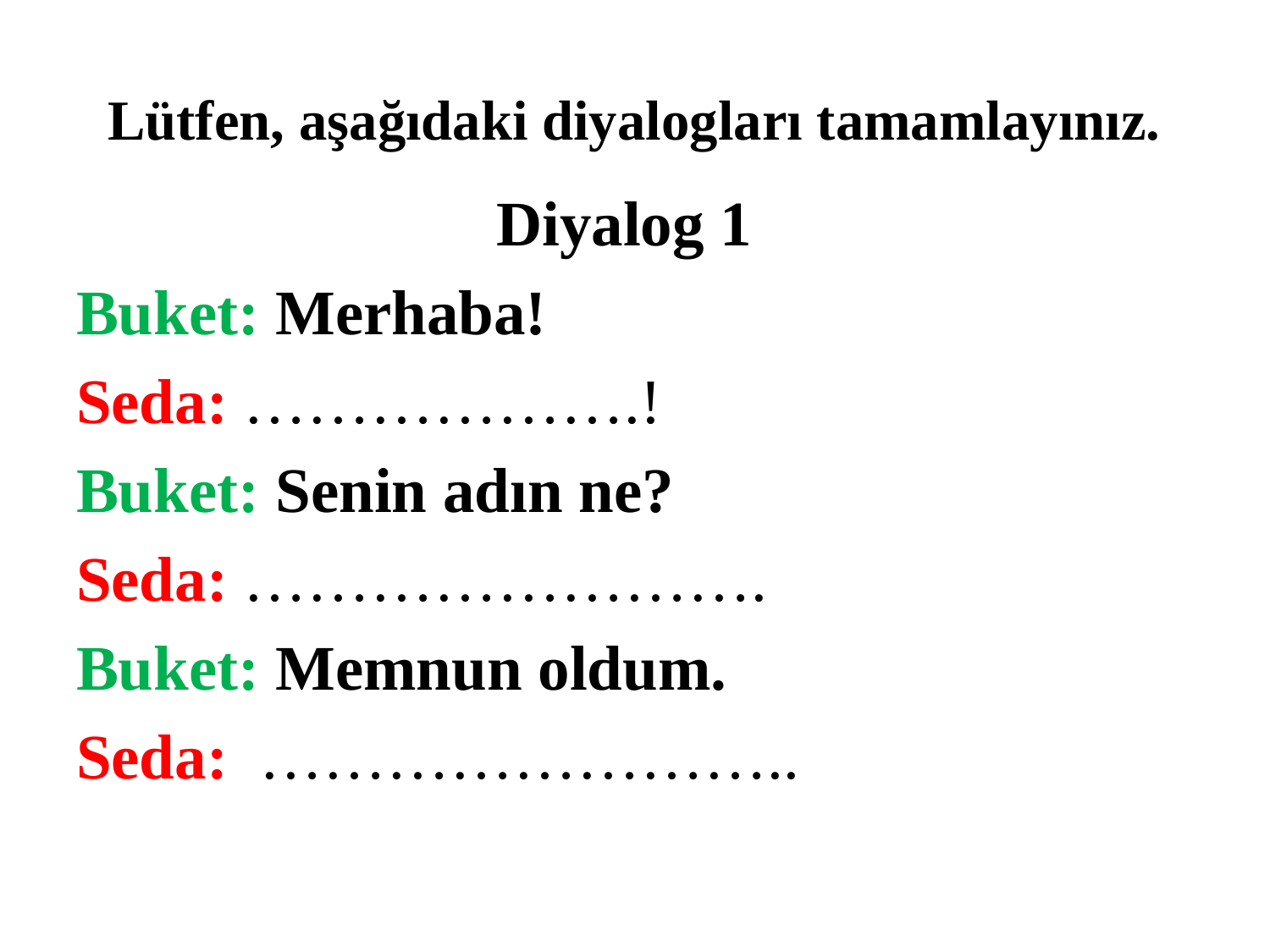

# Lütfen, aşağıdaki diyalogları tamamlayınız.
Diyalog 1
Buket: Merhaba!
Seda: ……………….!
Buket: Senin adın ne?
Seda: …………………….
Buket: Memnun oldum.
Seda:  ……………………..